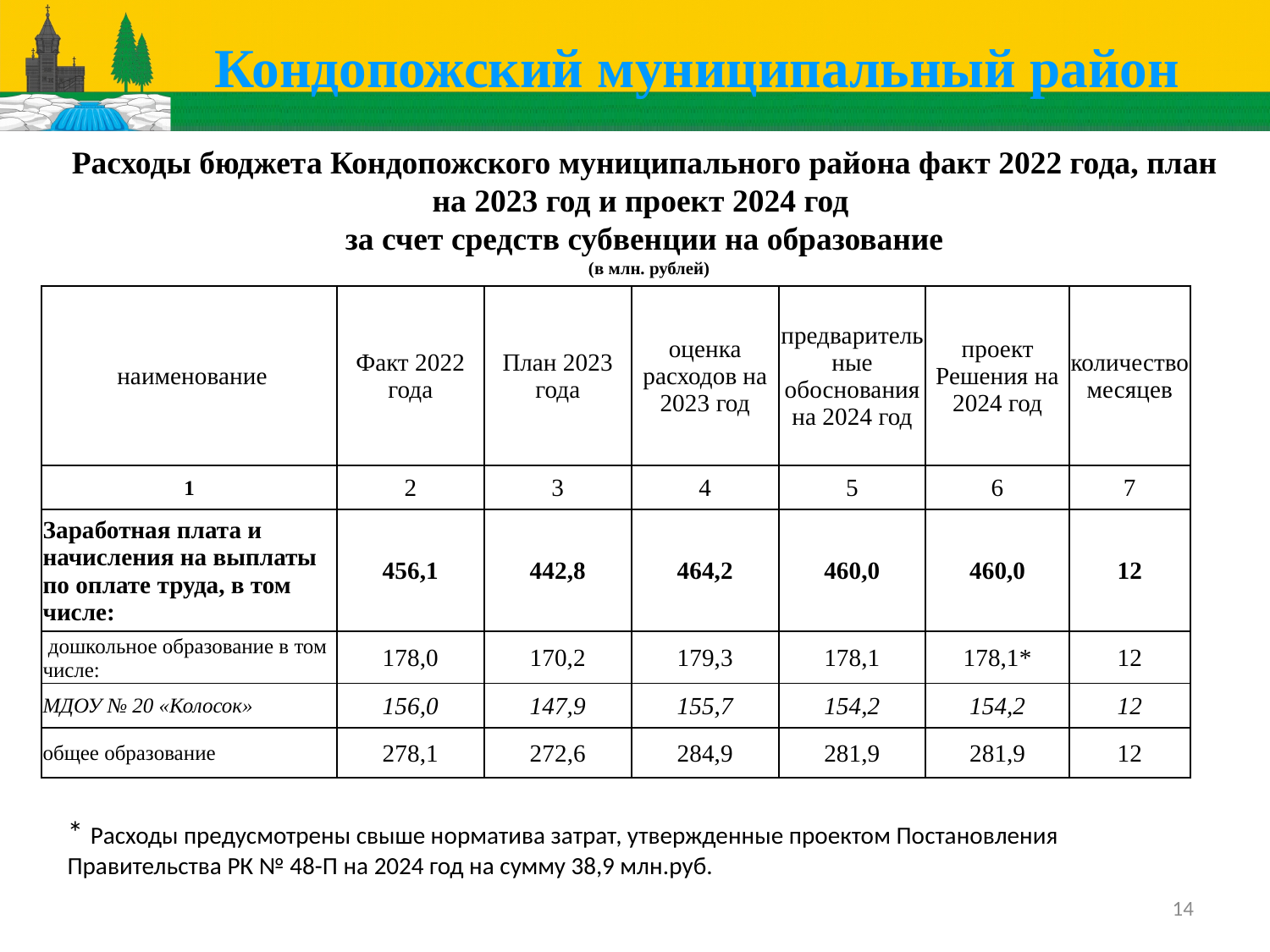

Кондопожский муниципальный район
Расходы бюджета Кондопожского муниципального района факт 2022 года, план на 2023 год и проект 2024 год
за счет средств субвенции на образование
  (в млн. рублей)
| наименование | Факт 2022 года | План 2023 года | оценка расходов на 2023 год | предварительные обоснования на 2024 год | проект Решения на 2024 год | количество месяцев |
| --- | --- | --- | --- | --- | --- | --- |
| 1 | 2 | 3 | 4 | 5 | 6 | 7 |
| Заработная плата и начисления на выплаты по оплате труда, в том числе: | 456,1 | 442,8 | 464,2 | 460,0 | 460,0 | 12 |
| дошкольное образование в том числе: | 178,0 | 170,2 | 179,3 | 178,1 | 178,1\* | 12 |
| МДОУ № 20 «Колосок» | 156,0 | 147,9 | 155,7 | 154,2 | 154,2 | 12 |
| общее образование | 278,1 | 272,6 | 284,9 | 281,9 | 281,9 | 12 |
* Расходы предусмотрены свыше норматива затрат, утвержденные проектом Постановления Правительства РК № 48-П на 2024 год на сумму 38,9 млн.руб.
14